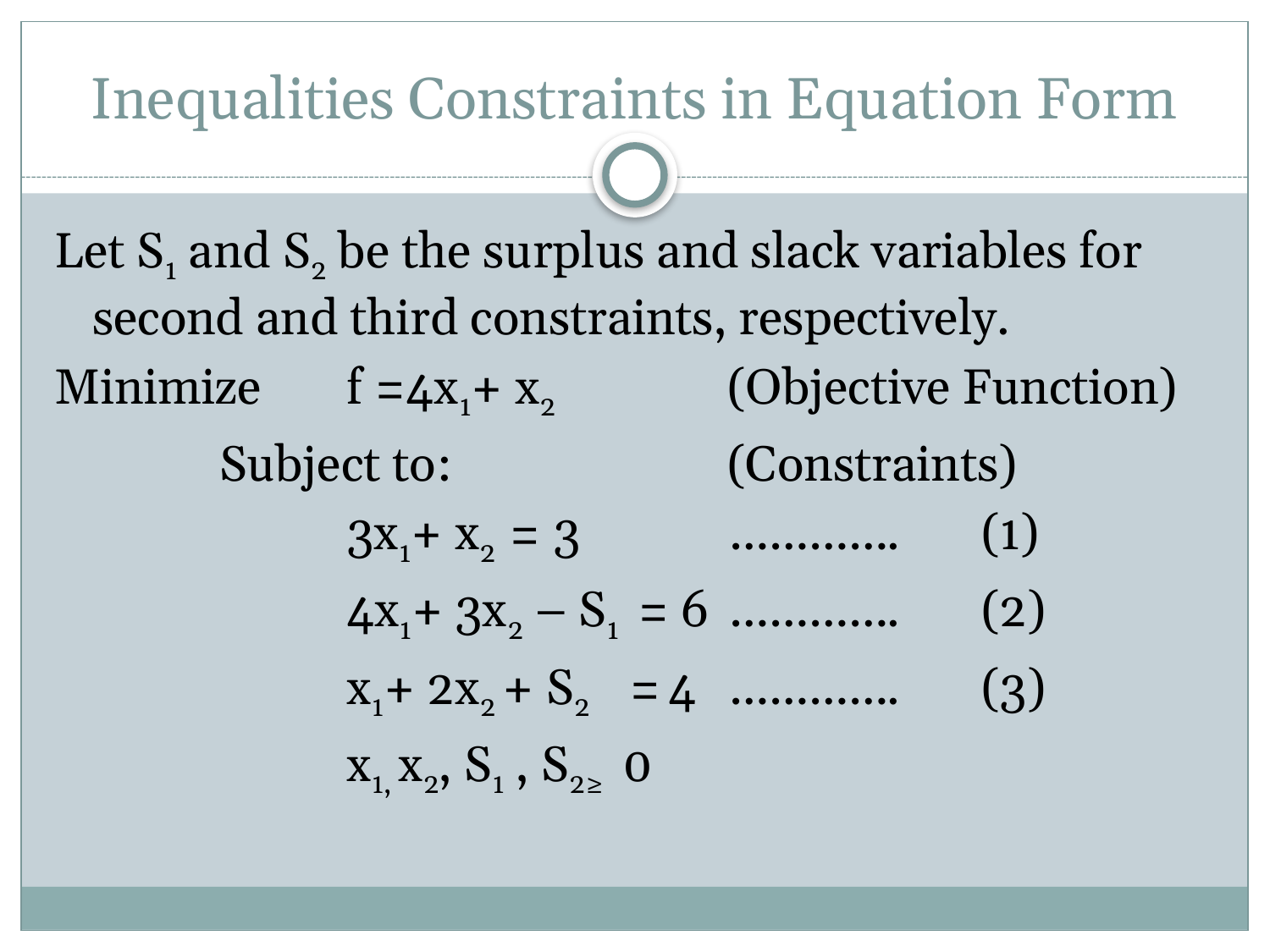

# Inequalities Constraints in Equation Form
Let S1 and S2 be the surplus and slack variables for second and third constraints, respectively.
Minimize	f =4x1+ x2		(Objective Function)
		Subject to:			(Constraints)
			3x1+ x2  = 3		………….	(1)
			4x1+ 3x2 – S1  = 6	………….	(2)
			x1+ 2x2 + S2     = 4	………….	(3)
			x1, x2, S1 , S2≥  0